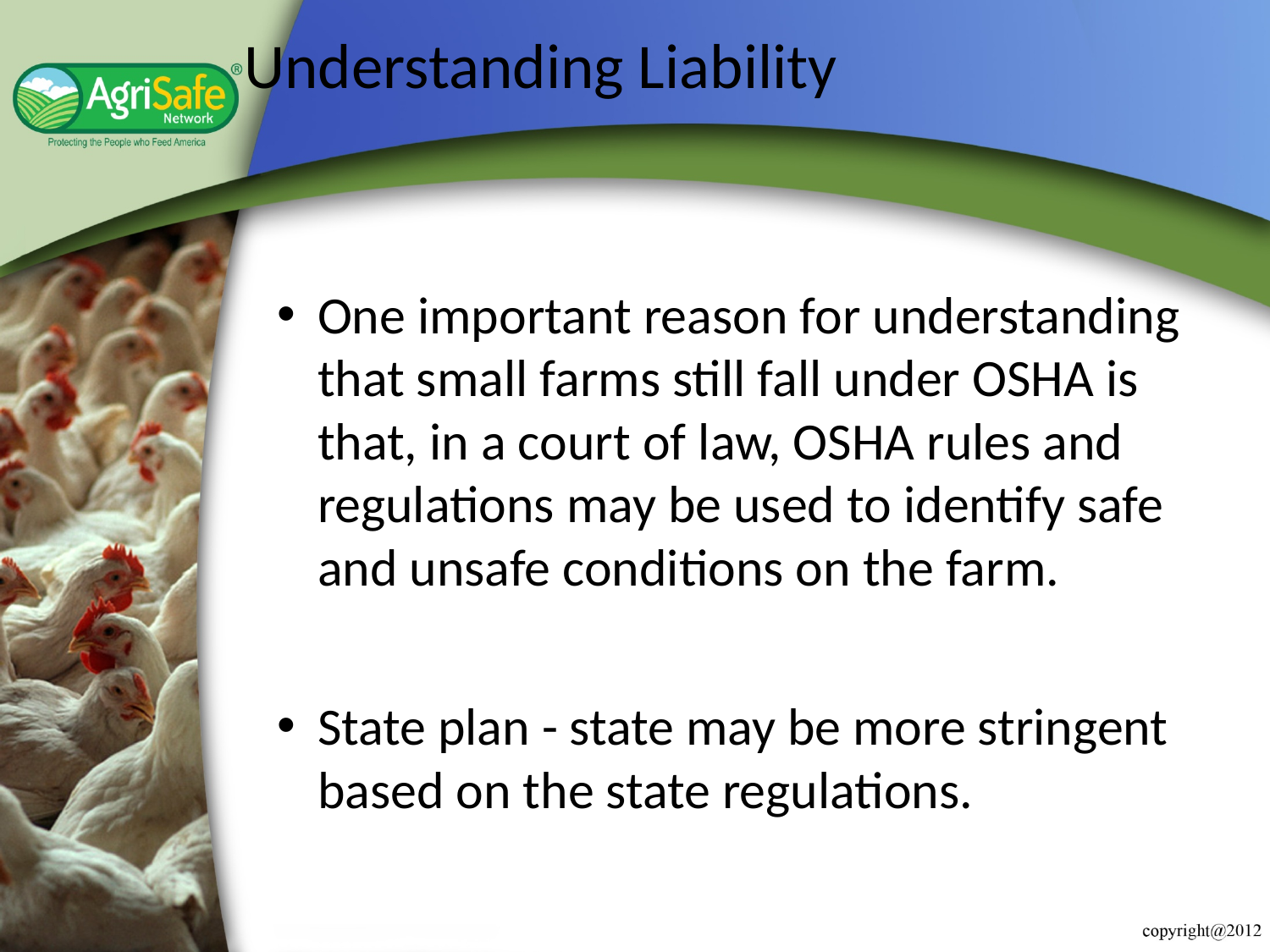

# Understanding Liability
One important reason for understanding that small farms still fall under OSHA is that, in a court of law, OSHA rules and regulations may be used to identify safe and unsafe conditions on the farm.

State plan - state may be more stringent based on the state regulations.